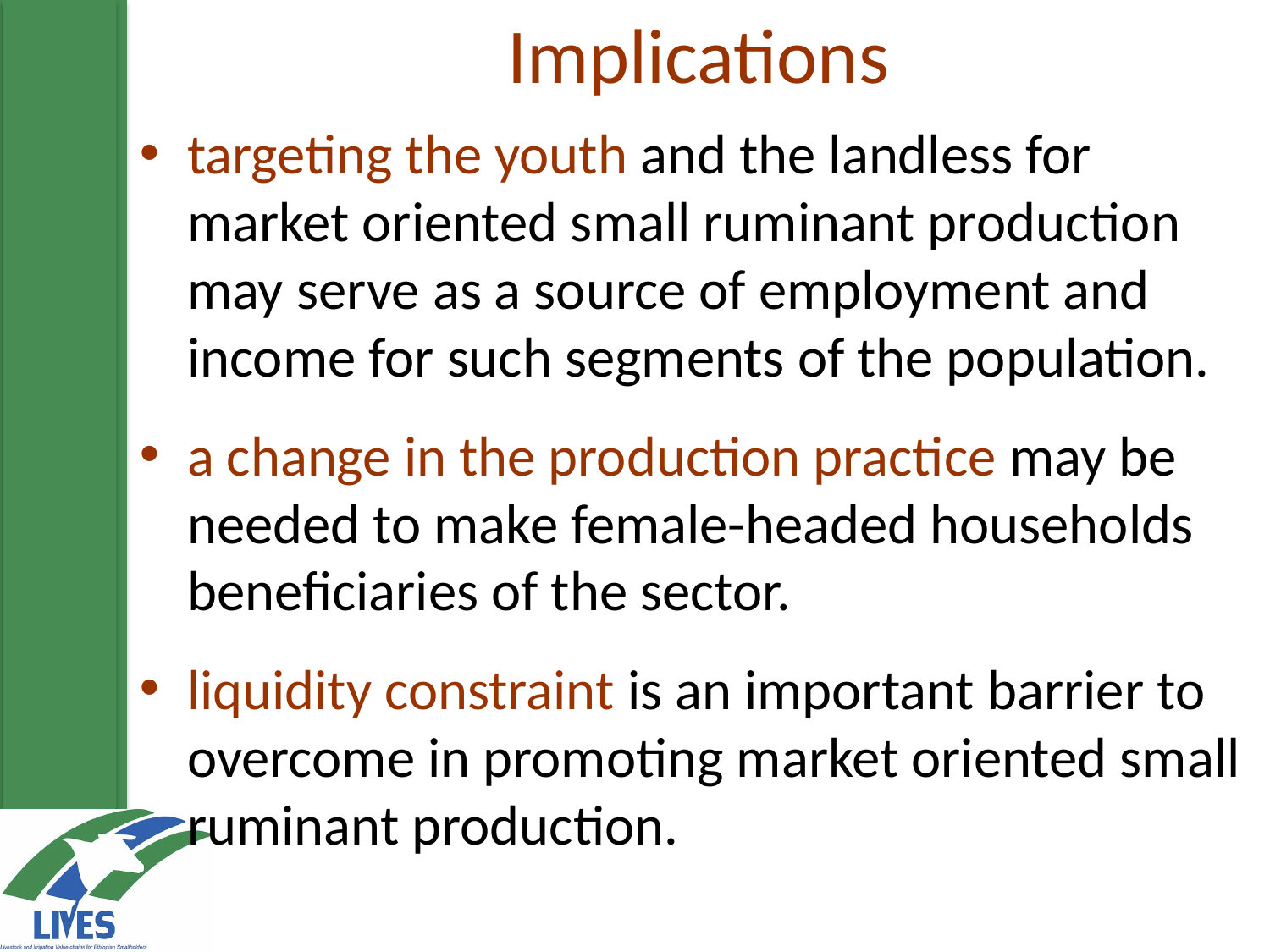

# Implications
targeting the youth and the landless for market oriented small ruminant production may serve as a source of employment and income for such segments of the population.

a change in the production practice may be needed to make female-headed households beneficiaries of the sector.

liquidity constraint is an important barrier to overcome in promoting market oriented small ruminant production.